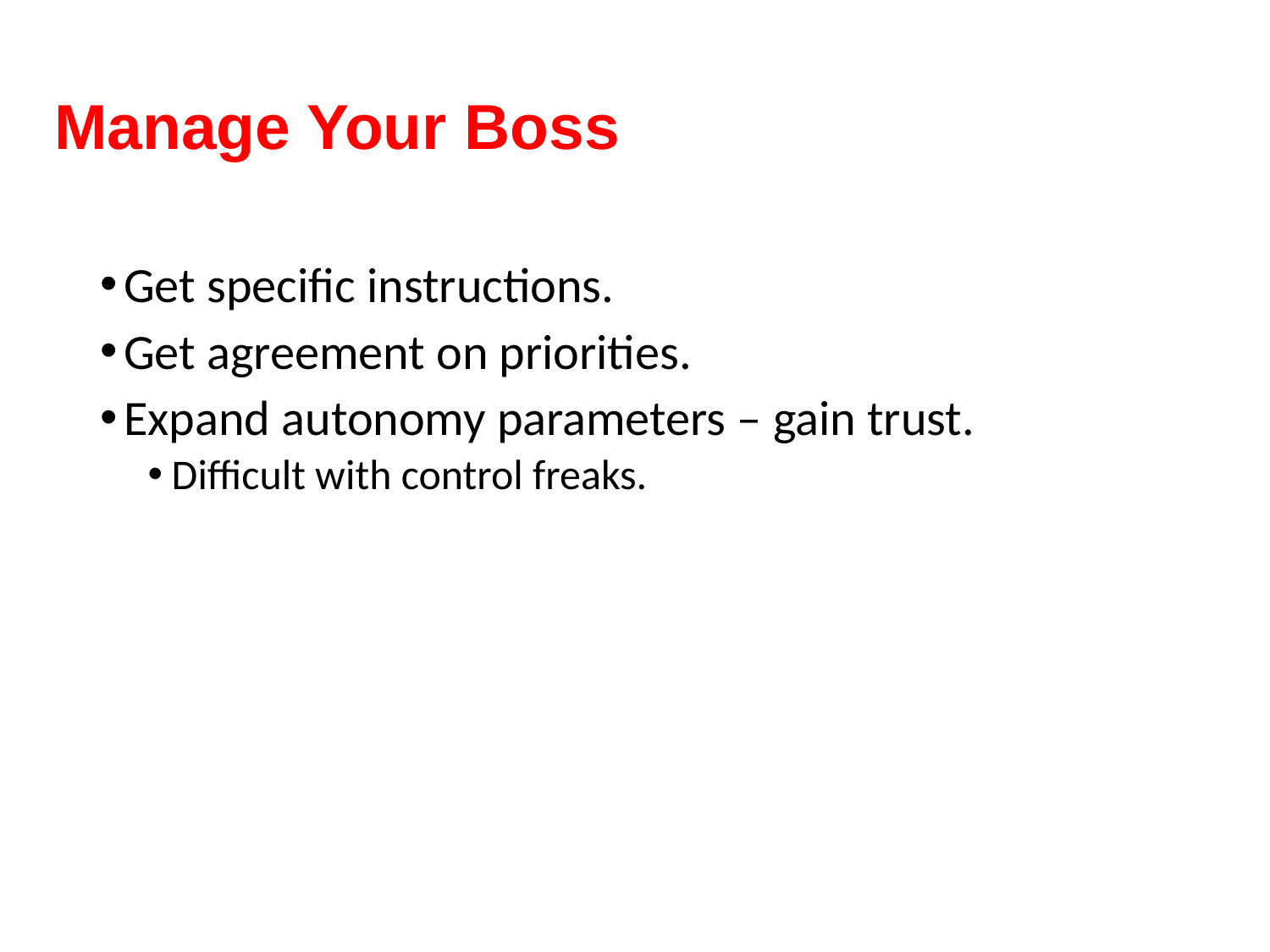

# Manage Your Boss
Get specific instructions.
Get agreement on priorities.
Expand autonomy parameters – gain trust.
Difficult with control freaks.